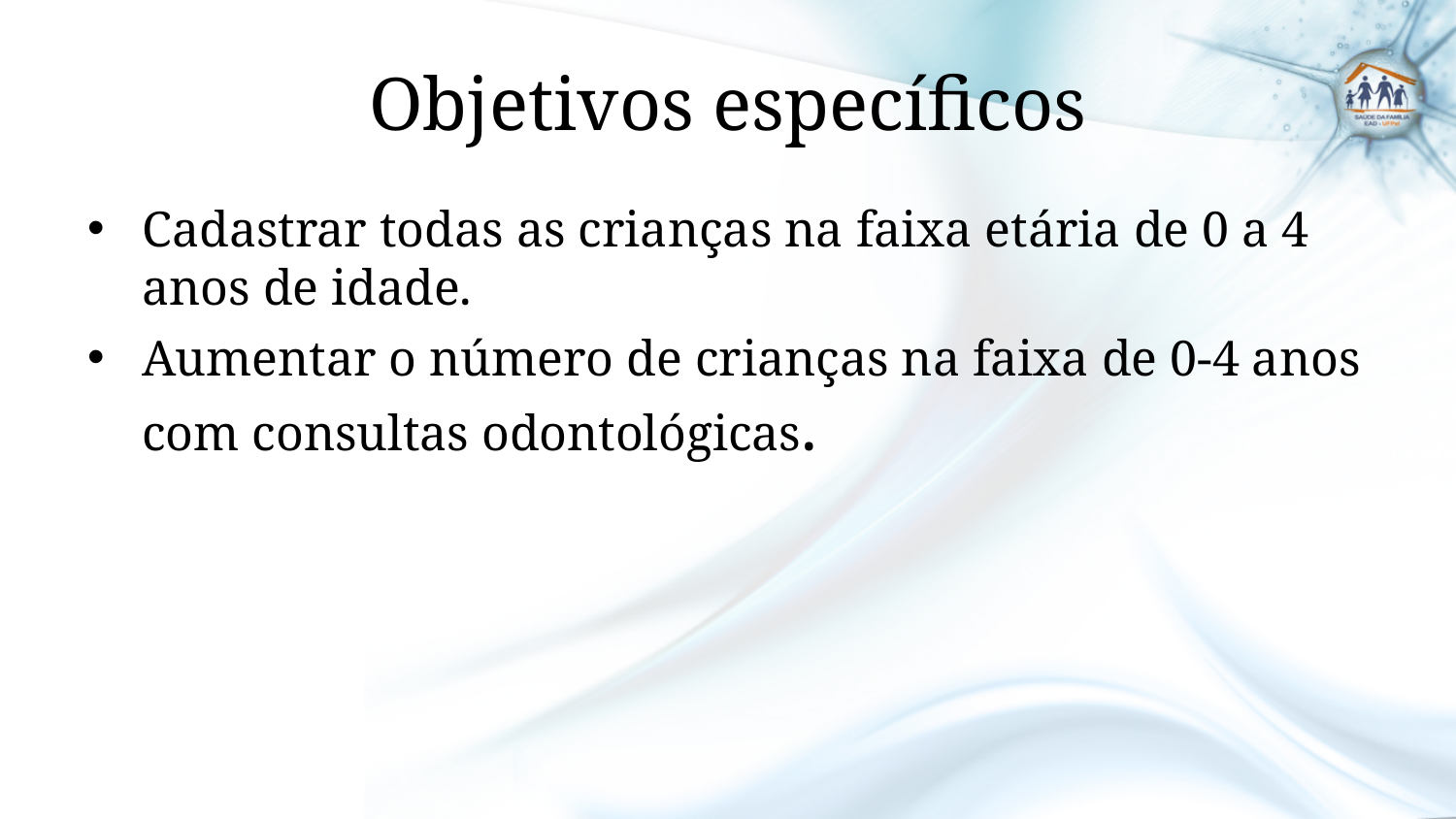

# Objetivos específicos
Cadastrar todas as crianças na faixa etária de 0 a 4 anos de idade.
Aumentar o número de crianças na faixa de 0-4 anos com consultas odontológicas.